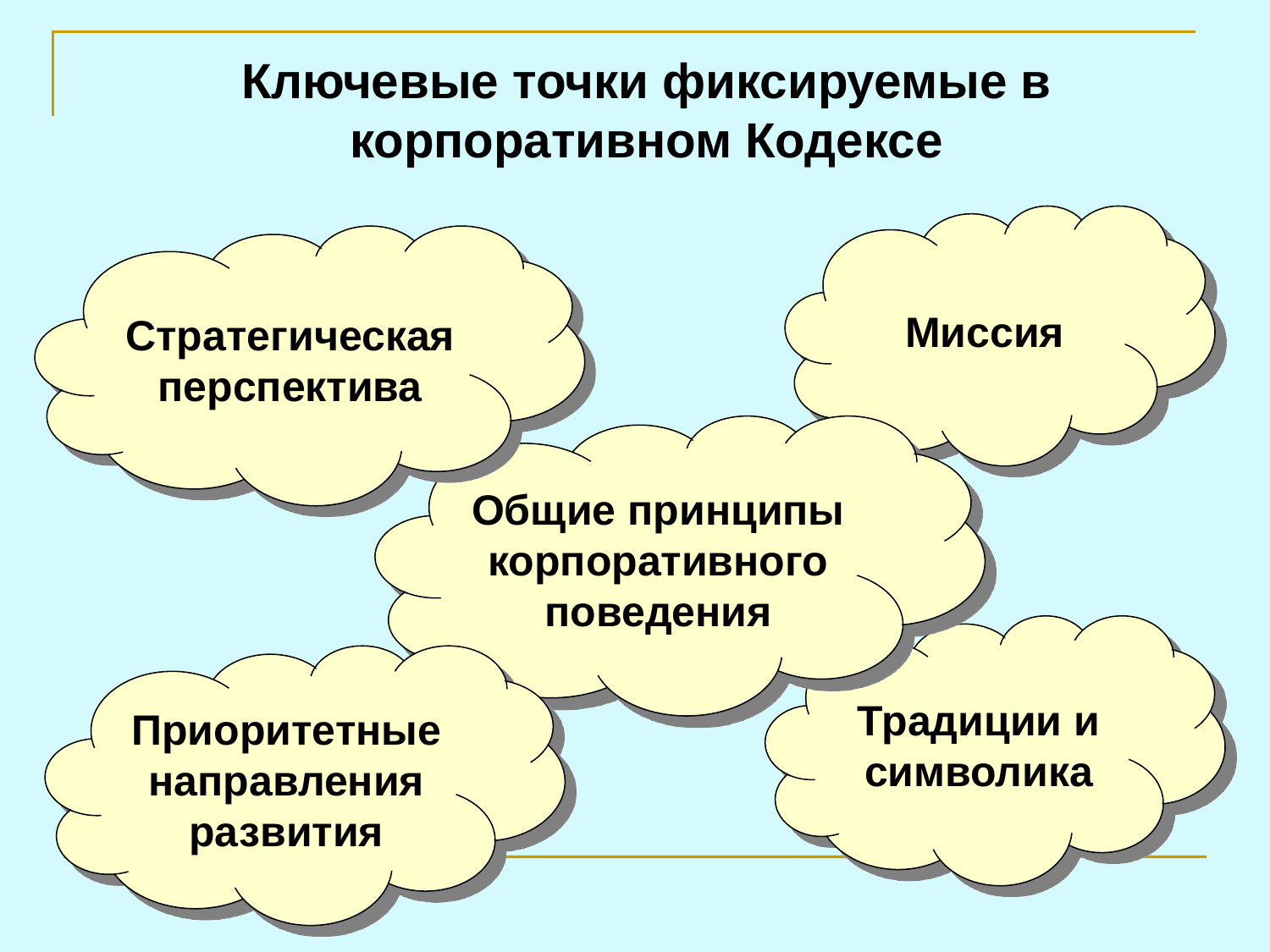

# Ключевые точки фиксируемые в корпоративном Кодексе
Миссия
Стратегическая перспектива
Общие принципы корпоративного поведения
Традиции и символика
Приоритетные направления развития